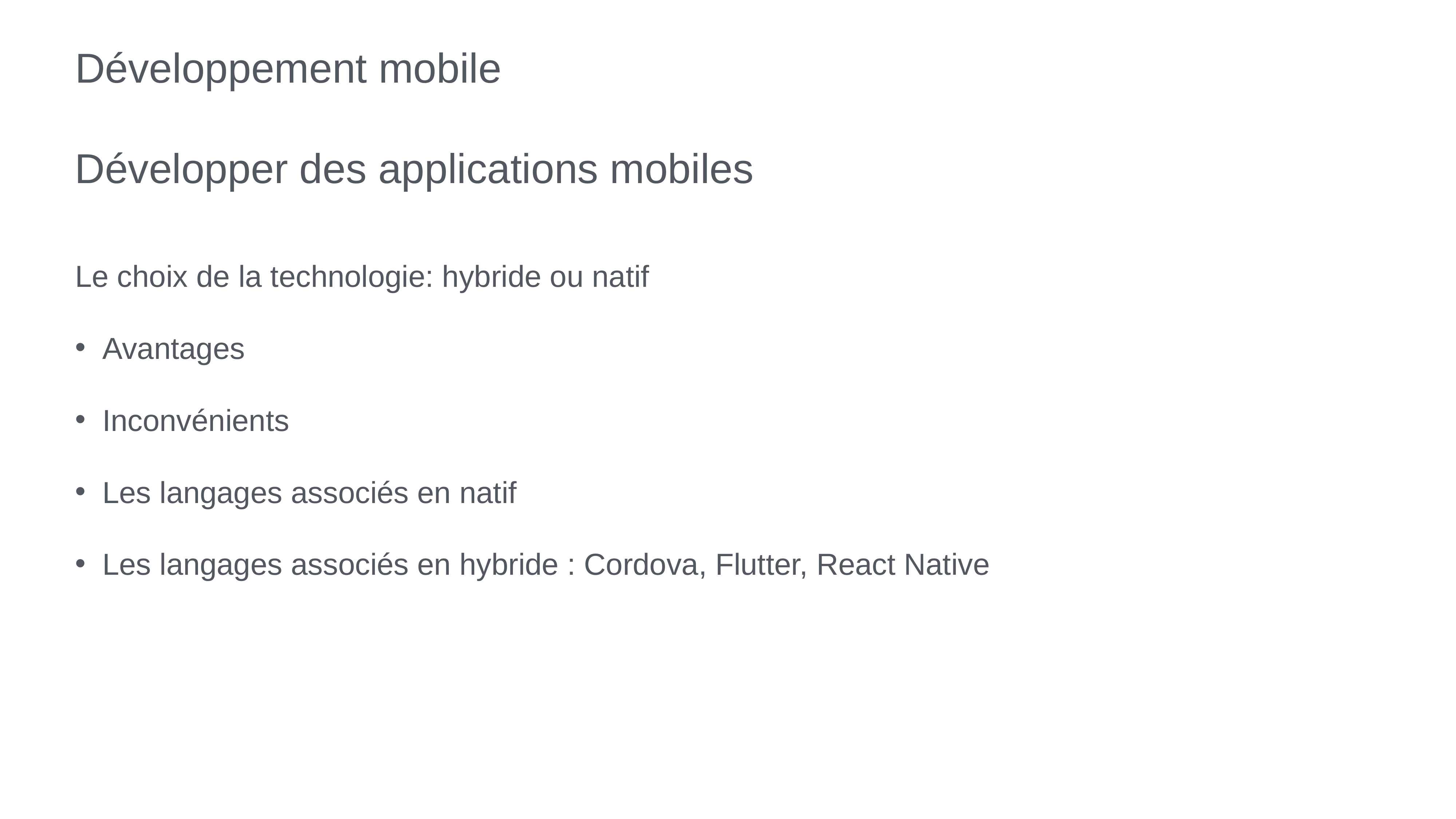

# Développement mobile
Développer des applications mobiles
Le choix de la technologie: hybride ou natif
Avantages
Inconvénients
Les langages associés en natif
Les langages associés en hybride : Cordova, Flutter, React Native